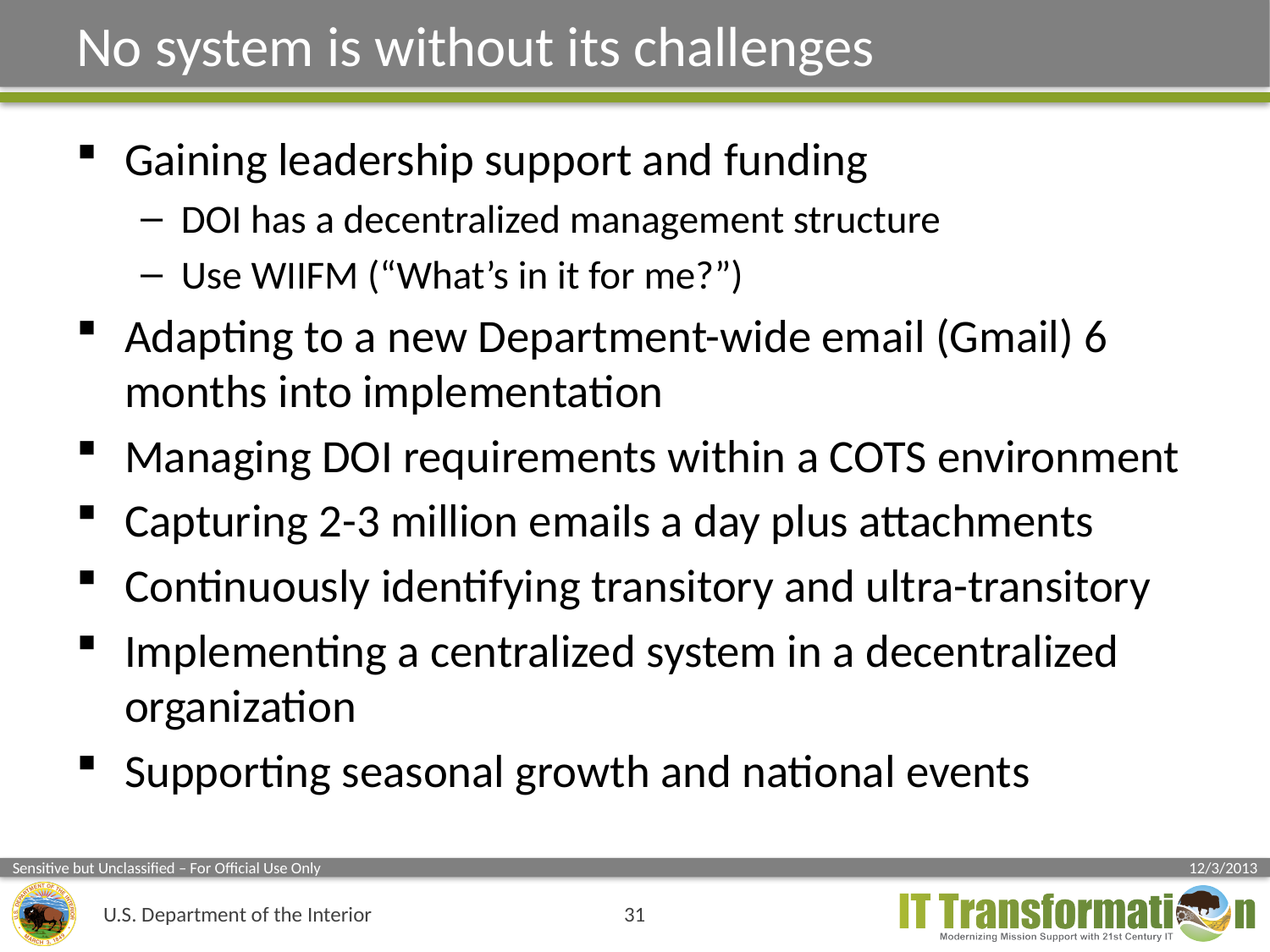

# No system is without its challenges
Gaining leadership support and funding
DOI has a decentralized management structure
Use WIIFM (“What’s in it for me?”)
Adapting to a new Department-wide email (Gmail) 6 months into implementation
Managing DOI requirements within a COTS environment
Capturing 2-3 million emails a day plus attachments
Continuously identifying transitory and ultra-transitory
Implementing a centralized system in a decentralized organization
Supporting seasonal growth and national events

31